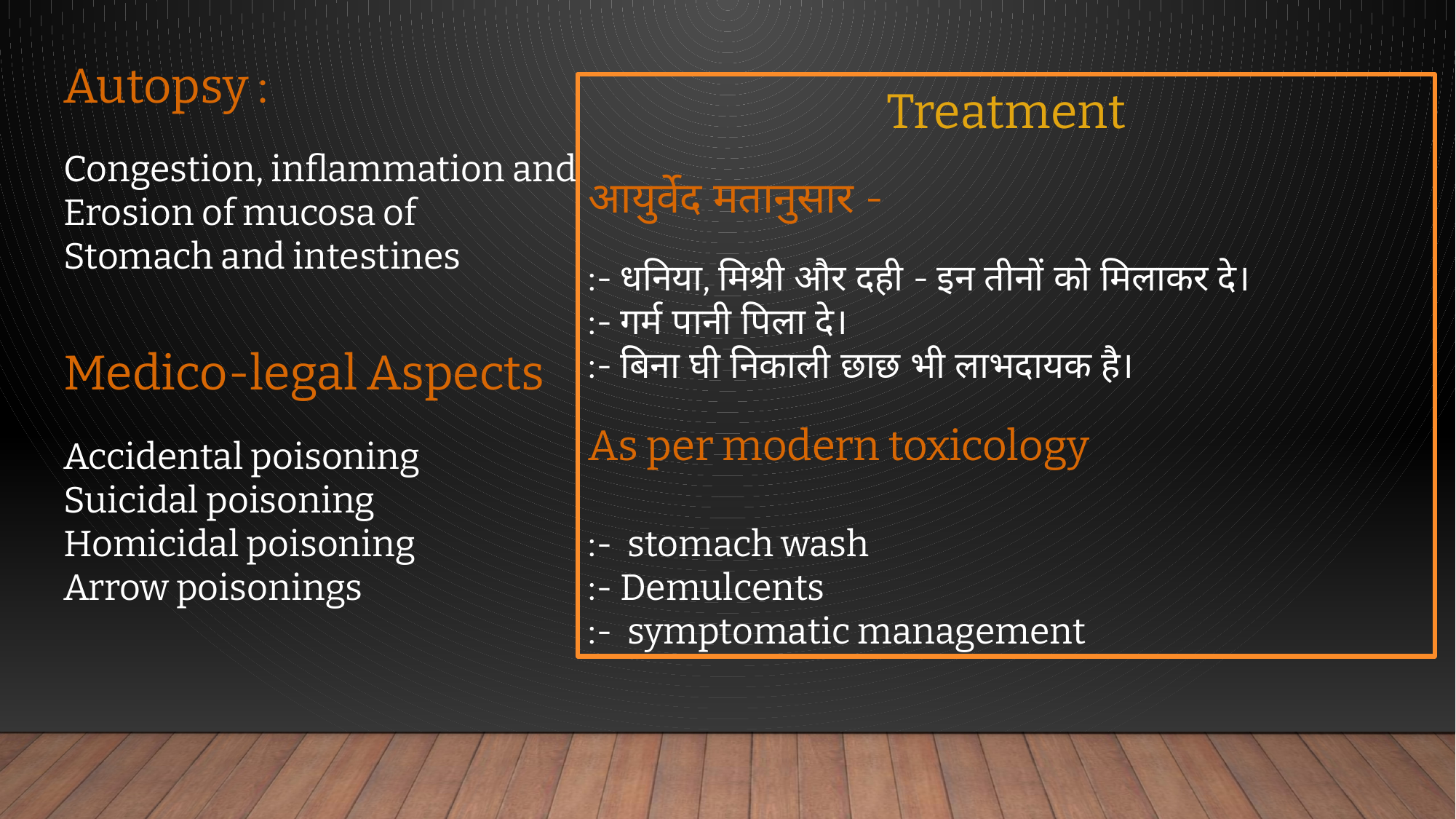

Autopsy :

Congestion, inflammation and
Erosion of mucosa of
Stomach and intestines

Medico-legal Aspects

Accidental poisoning
Suicidal poisoning
Homicidal poisoning
Arrow poisonings
Treatment

आयुर्वेद मतानुसार -

:- धनिया, मिश्री और दही - इन तीनों को मिलाकर दे।
:- गर्म पानी पिला दे।
:- बिना घी निकाली छाछ भी लाभदायक है।

As per modern toxicology

:-  stomach wash
:- Demulcents
:-  symptomatic management